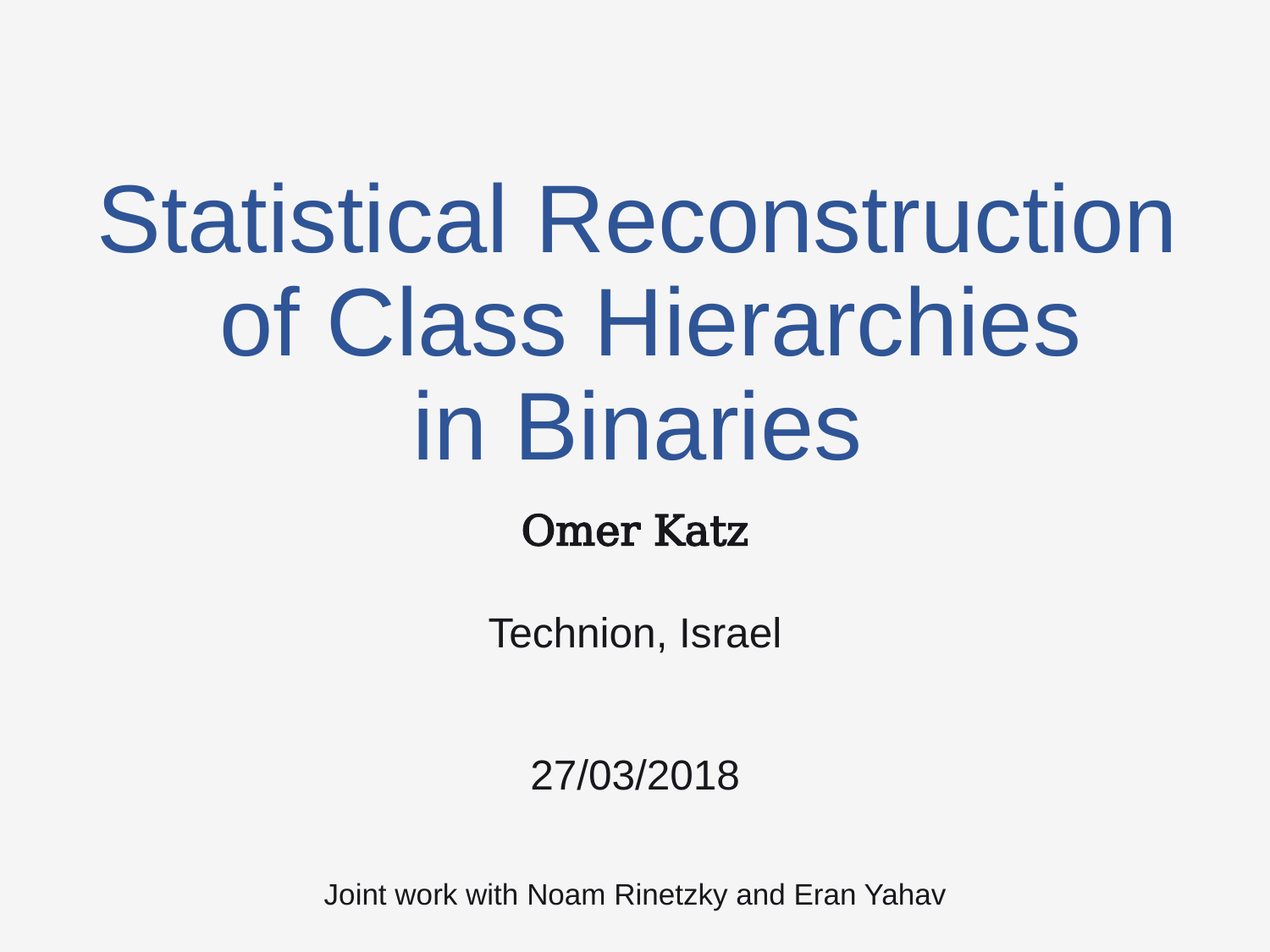

# Statistical Reconstruction of Class Hierarchies in Binaries
Omer Katz

Technion, Israel

27/03/2018

Joint work with Noam Rinetzky and Eran Yahav